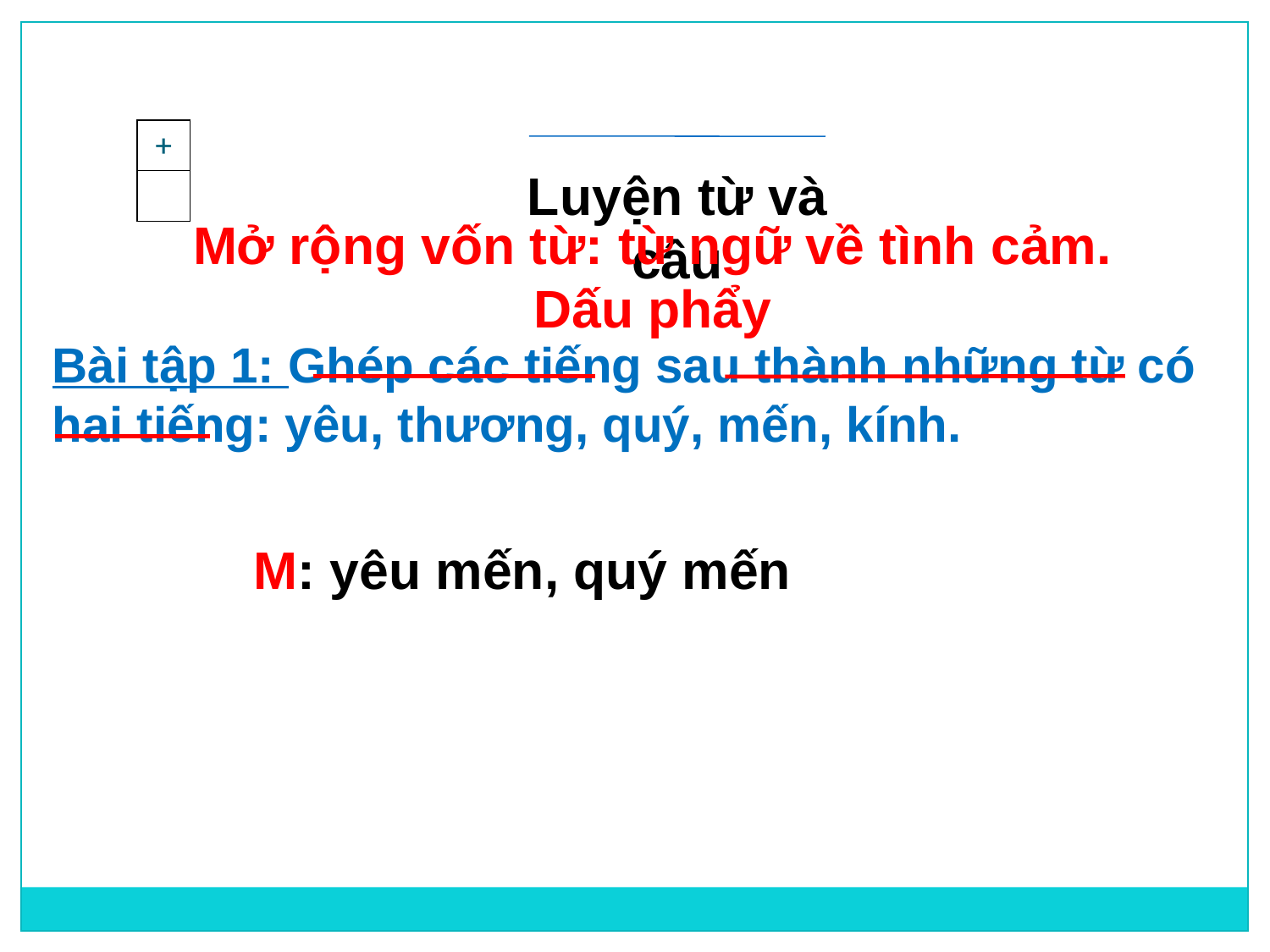

| + |
| --- |
|  |
Luyện từ và câu
Mở rộng vốn từ: từ ngữ về tình cảm.
Dấu phẩy
Bài tập 1: Ghép các tiếng sau thành những từ có hai tiếng: yêu, thương, quý, mến, kính.
M: yêu mến, quý mến